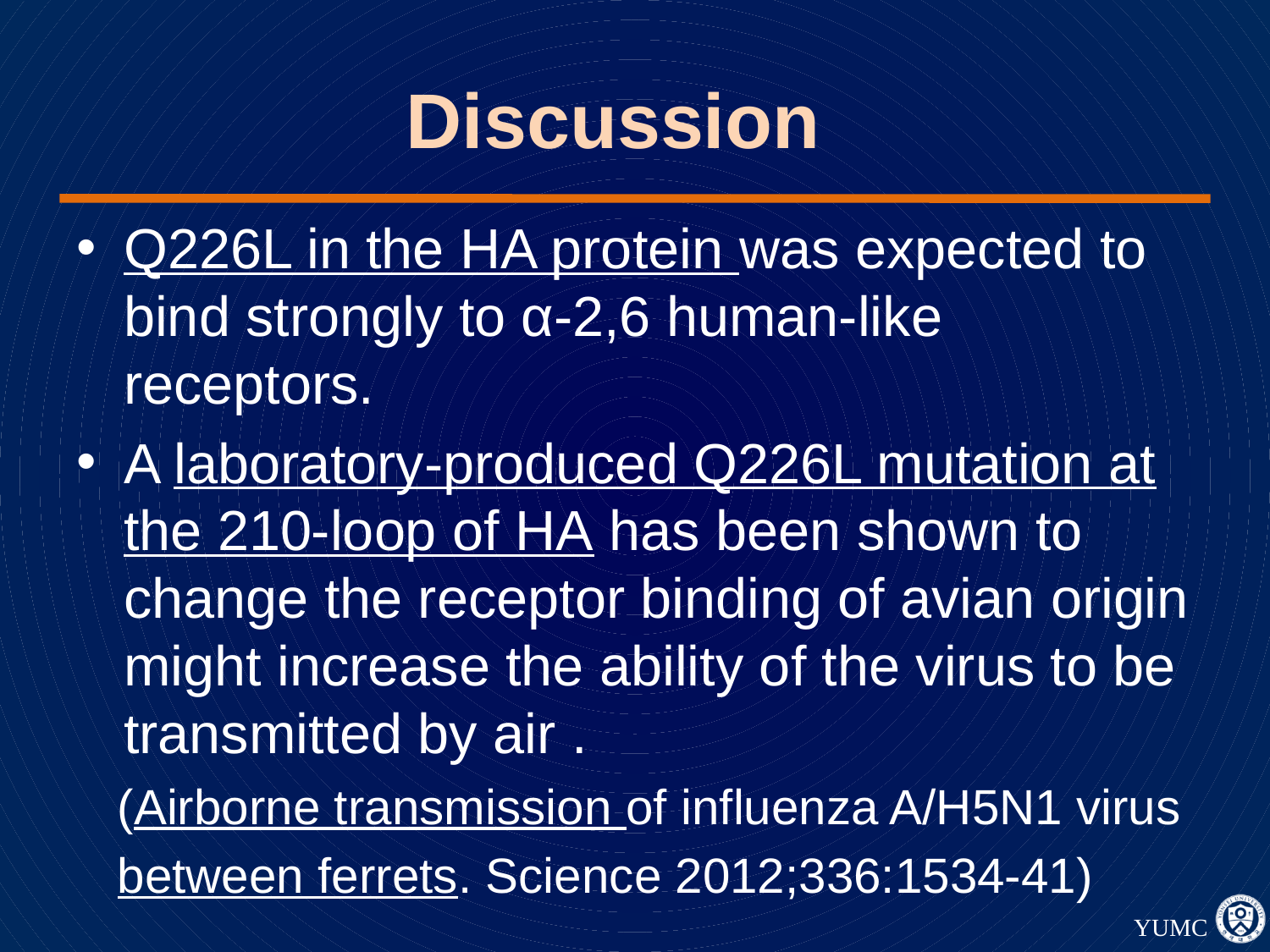

# Discussion
Q226L in the HA protein was expected to bind strongly to α-2,6 human-like receptors.
A laboratory-produced Q226L mutation at the 210-loop of HA has been shown to change the receptor binding of avian origin might increase the ability of the virus to be transmitted by air .
   (Airborne transmission of influenza A/H5N1 virus
   between ferrets. Science 2012;336:1534-41)